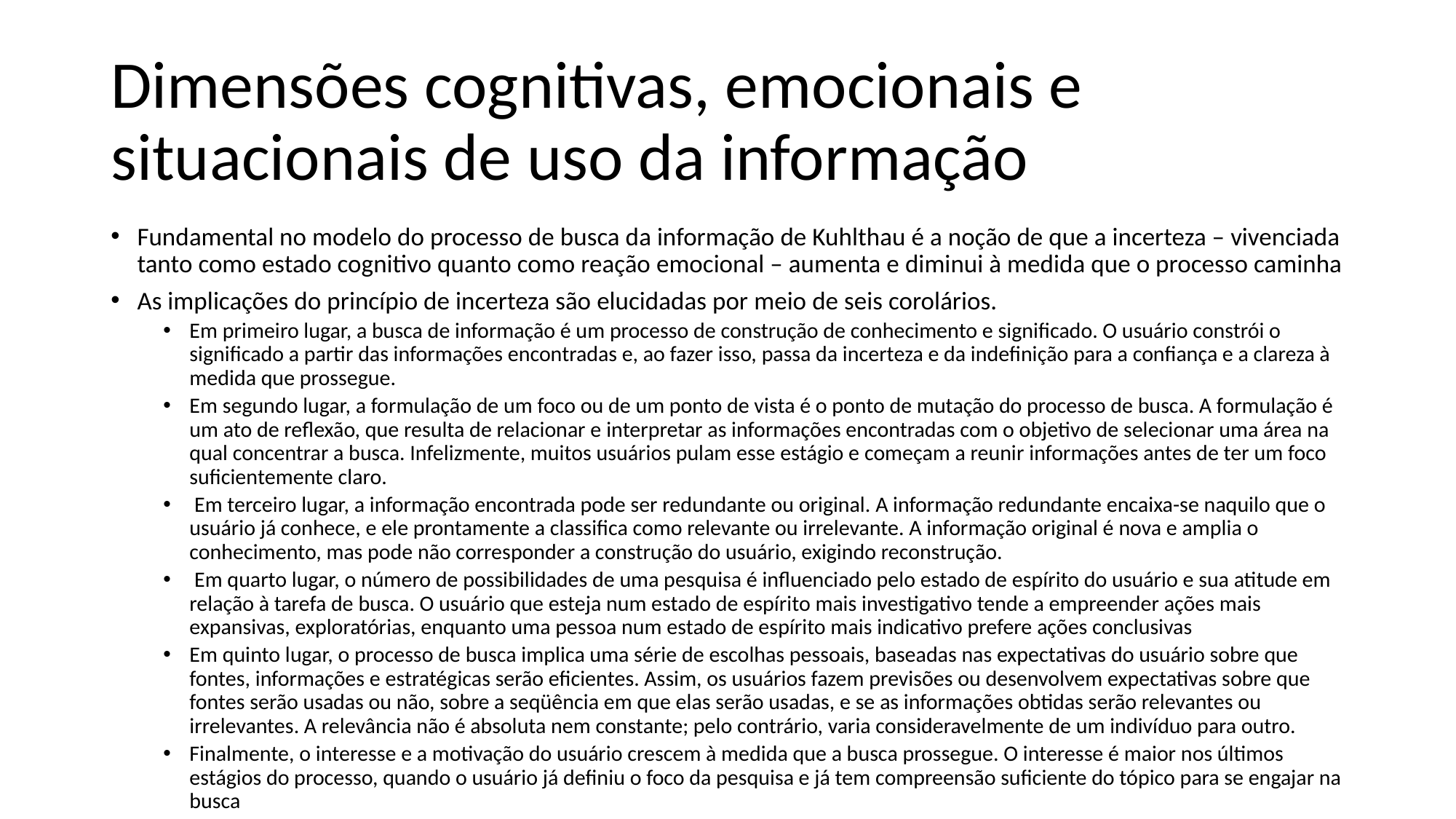

# Dimensões cognitivas, emocionais e situacionais de uso da informação
Fundamental no modelo do processo de busca da informação de Kuhlthau é a noção de que a incerteza – vivenciada tanto como estado cognitivo quanto como reação emocional – aumenta e diminui à medida que o processo caminha
As implicações do princípio de incerteza são elucidadas por meio de seis corolários.
Em primeiro lugar, a busca de informação é um processo de construção de conhecimento e significado. O usuário constrói o significado a partir das informações encontradas e, ao fazer isso, passa da incerteza e da indefinição para a confiança e a clareza à medida que prossegue.
Em segundo lugar, a formulação de um foco ou de um ponto de vista é o ponto de mutação do processo de busca. A formulação é um ato de reflexão, que resulta de relacionar e interpretar as informações encontradas com o objetivo de selecionar uma área na qual concentrar a busca. Infelizmente, muitos usuários pulam esse estágio e começam a reunir informações antes de ter um foco suficientemente claro.
 Em terceiro lugar, a informação encontrada pode ser redundante ou original. A informação redundante encaixa-se naquilo que o usuário já conhece, e ele prontamente a classifica como relevante ou irrelevante. A informação original é nova e amplia o conhecimento, mas pode não corresponder a construção do usuário, exigindo reconstrução.
 Em quarto lugar, o número de possibilidades de uma pesquisa é influenciado pelo estado de espírito do usuário e sua atitude em relação à tarefa de busca. O usuário que esteja num estado de espírito mais investigativo tende a empreender ações mais expansivas, exploratórias, enquanto uma pessoa num estado de espírito mais indicativo prefere ações conclusivas
Em quinto lugar, o processo de busca implica uma série de escolhas pessoais, baseadas nas expectativas do usuário sobre que fontes, informações e estratégicas serão eficientes. Assim, os usuários fazem previsões ou desenvolvem expectativas sobre que fontes serão usadas ou não, sobre a seqüência em que elas serão usadas, e se as informações obtidas serão relevantes ou irrelevantes. A relevância não é absoluta nem constante; pelo contrário, varia consideravelmente de um indivíduo para outro.
Finalmente, o interesse e a motivação do usuário crescem à medida que a busca prossegue. O interesse é maior nos últimos estágios do processo, quando o usuário já definiu o foco da pesquisa e já tem compreensão suficiente do tópico para se engajar na busca